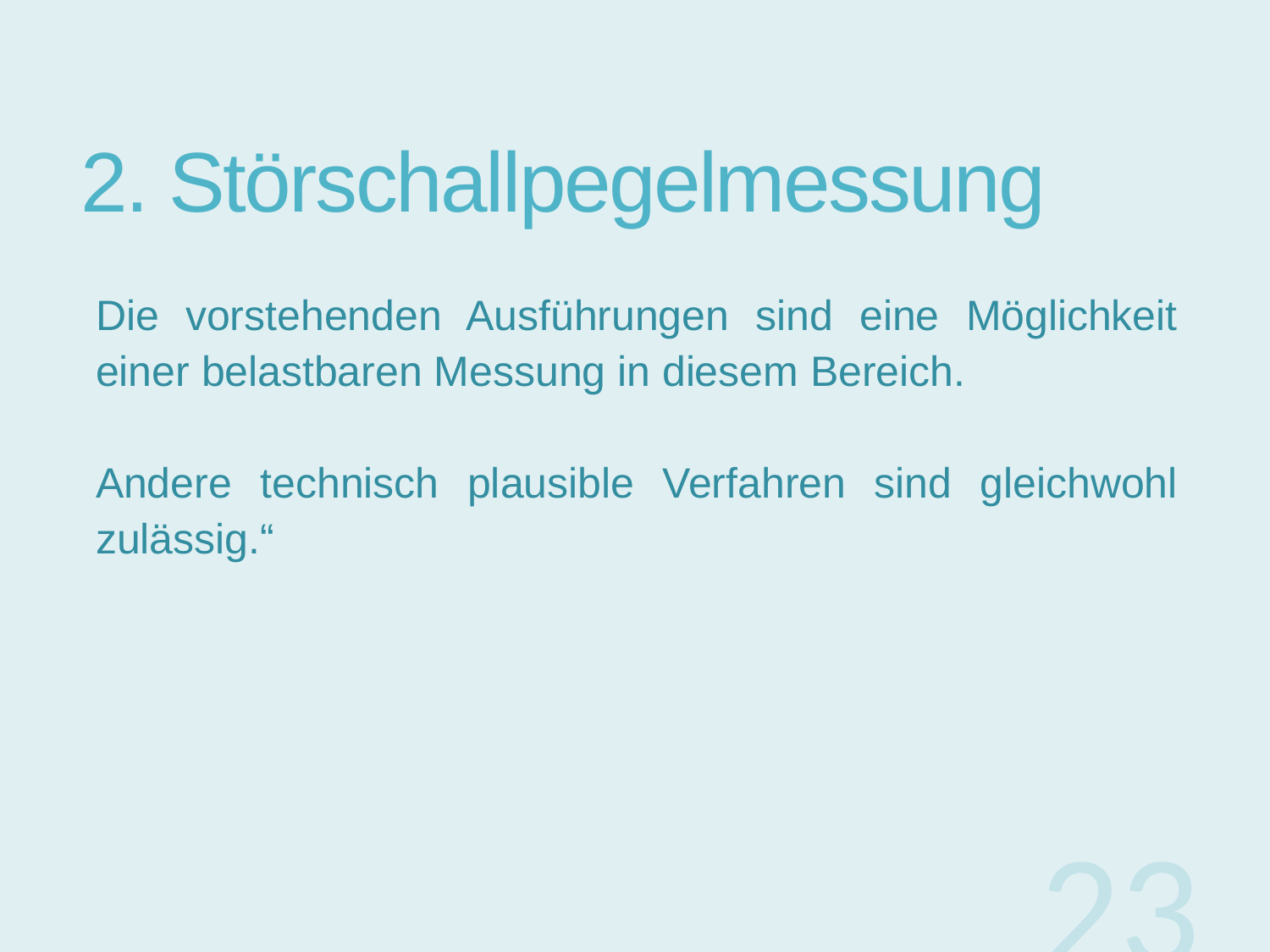

# 2. Störschallpegelmessung
Die vorstehenden Ausführungen sind eine Möglichkeit einer belastbaren Messung in diesem Bereich.

Andere technisch plausible Verfahren sind gleichwohl zulässig.“
23